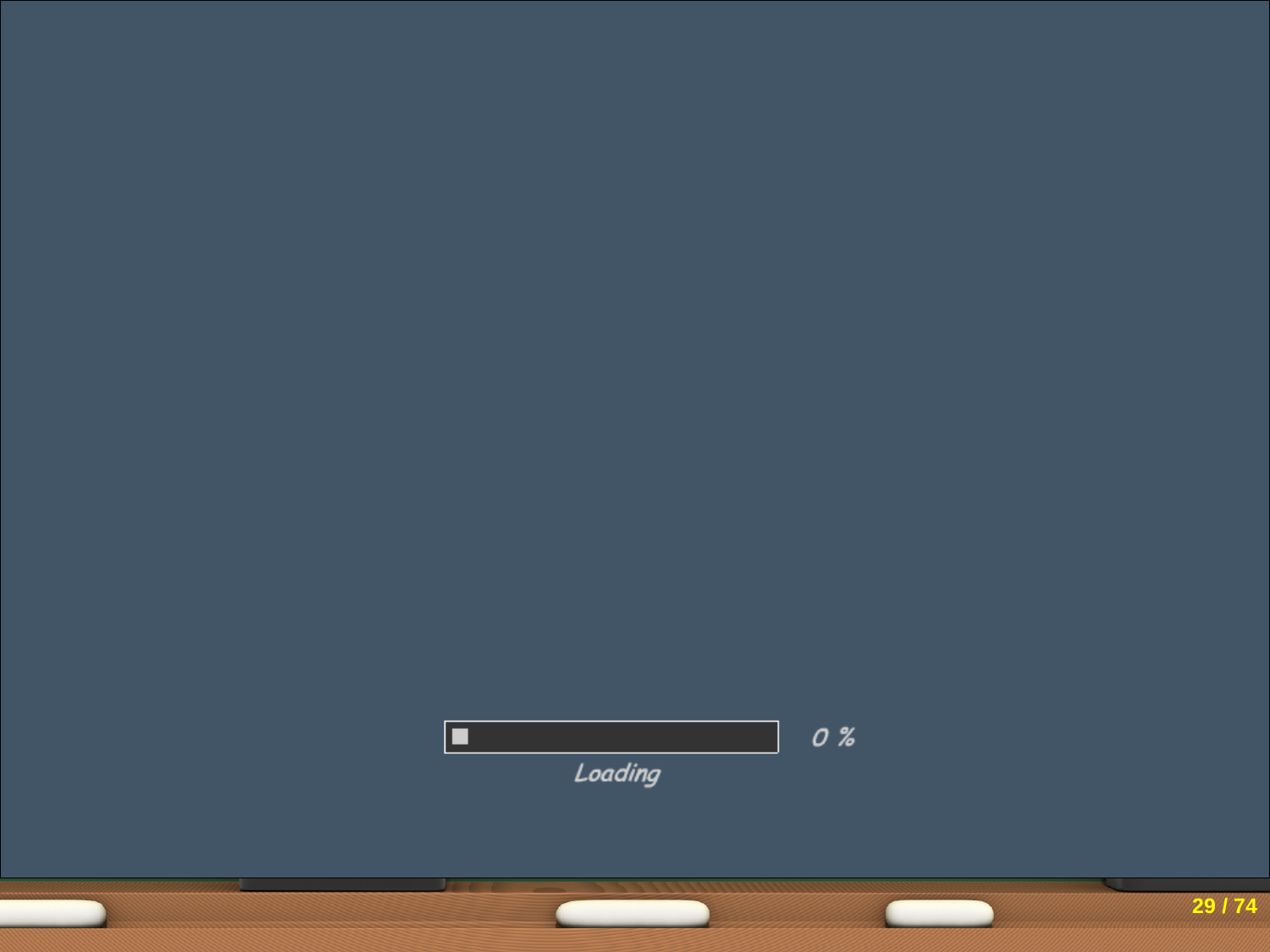

# How Streams Move Sediment
29 / 74